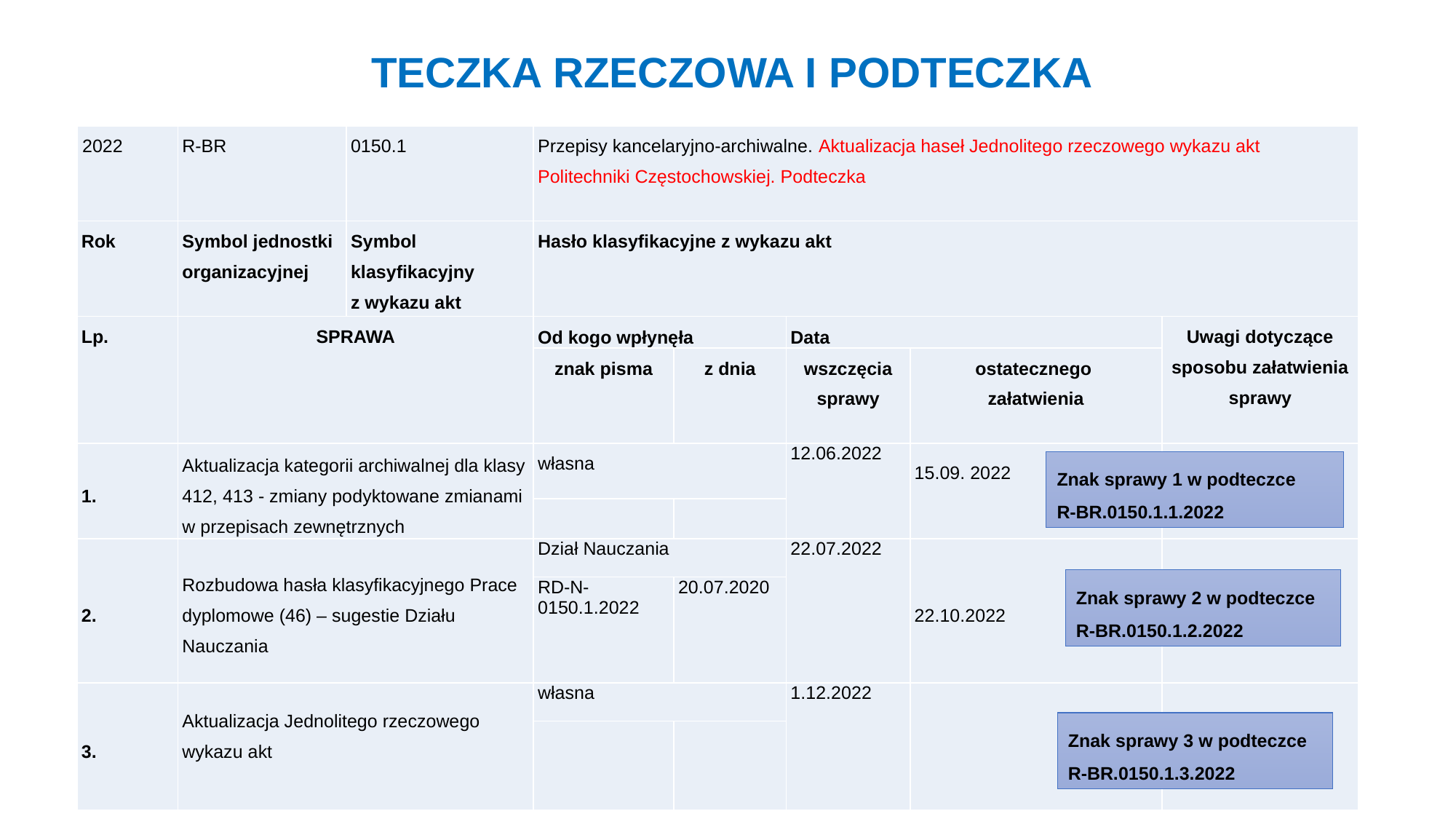

TECZKA RZECZOWA I PODTECZKA
| 2022 | R-BR | 0150.1 | Przepisy kancelaryjno-archiwalne. Aktualizacja haseł Jednolitego rzeczowego wykazu akt Politechniki Częstochowskiej. Podteczka |  |  |  |  |
| --- | --- | --- | --- | --- | --- | --- | --- |
| Rok | Symbol jednostki organizacyjnej | Symbol klasyfikacyjny z wykazu akt | Hasło klasyfikacyjne z wykazu akt |  |  |  |  |
| Lp. | SPRAWA |  | Od kogo wpłynęła |  | Data |  | Uwagi dotyczące sposobu załatwienia sprawy |
|  |  |  | znak pisma | z dnia | wszczęcia sprawy | ostatecznego załatwienia |  |
| 1. | Aktualizacja kategorii archiwalnej dla klasy 412, 413 - zmiany podyktowane zmianami w przepisach zewnętrznych |  | własna |  | 12.06.2022 | 15.09. 2022 |  |
|  |  |  |  |  |  |  |  |
| 2. | Rozbudowa hasła klasyfikacyjnego Prace dyplomowe (46) – sugestie Działu Nauczania |  | Dział Nauczania |  | 22.07.2022 | 22.10.2022 |  |
|  |  |  | RD-N-0150.1.2022 | 20.07.2020 |  |  |  |
| 3. | Aktualizacja Jednolitego rzeczowego wykazu akt |  | własna |  | 1.12.2022 |  |  |
|  |  |  |  |  |  |  |  |
Znak sprawy 1 w podteczce
R-BR.0150.1.1.2022
Znak sprawy 2 w podteczce
R-BR.0150.1.2.2022
Znak sprawy 3 w podteczce
R-BR.0150.1.3.2022